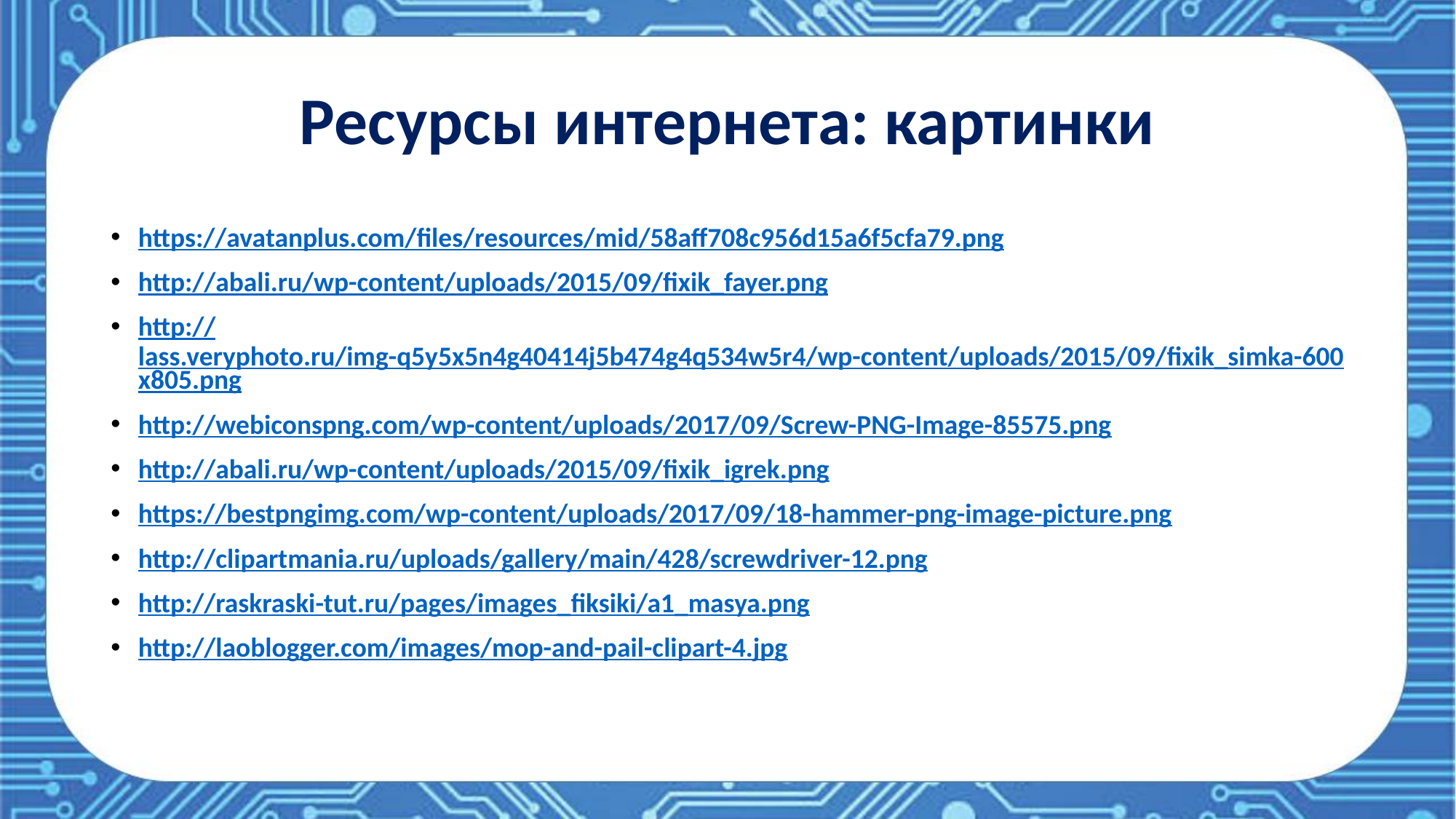

# Ресурсы интернета: картинки
https://avatanplus.com/files/resources/mid/58aff708c956d15a6f5cfa79.png
http://abali.ru/wp-content/uploads/2015/09/fixik_fayer.png
http://lass.veryphoto.ru/img-q5y5x5n4g40414j5b474g4q534w5r4/wp-content/uploads/2015/09/fixik_simka-600x805.png
http://webiconspng.com/wp-content/uploads/2017/09/Screw-PNG-Image-85575.png
http://abali.ru/wp-content/uploads/2015/09/fixik_igrek.png
https://bestpngimg.com/wp-content/uploads/2017/09/18-hammer-png-image-picture.png
http://clipartmania.ru/uploads/gallery/main/428/screwdriver-12.png
http://raskraski-tut.ru/pages/images_fiksiki/a1_masya.png
http://laoblogger.com/images/mop-and-pail-clipart-4.jpg